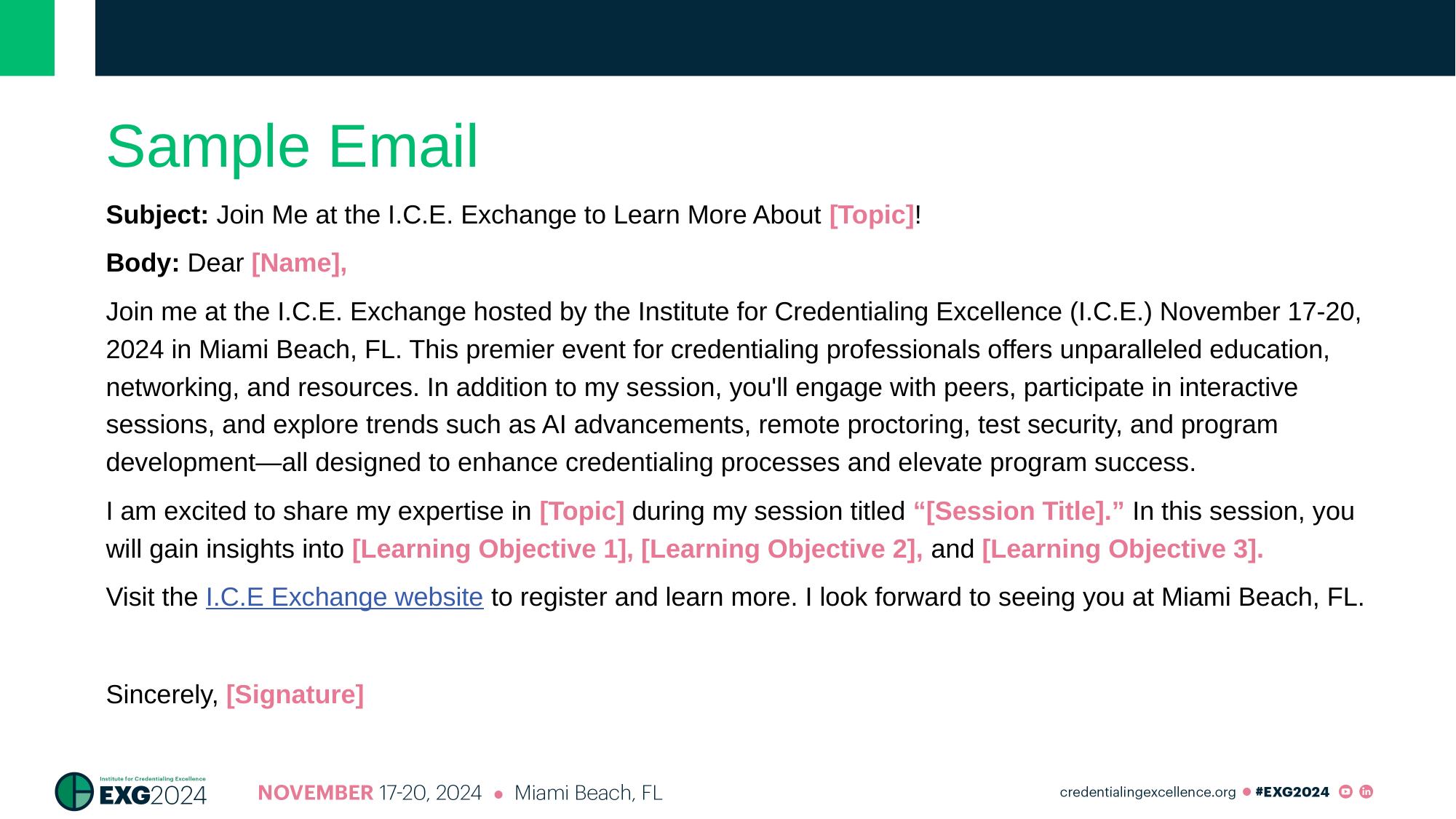

# Sample Email
Subject: Join Me at the I.C.E. Exchange to Learn More About [Topic]!
Body: Dear [Name],
Join me at the I.C.E. Exchange hosted by the Institute for Credentialing Excellence (I.C.E.) November 17-20, 2024 in Miami Beach, FL. This premier event for credentialing professionals offers unparalleled education, networking, and resources. In addition to my session, you'll engage with peers, participate in interactive sessions, and explore trends such as AI advancements, remote proctoring, test security, and program development—all designed to enhance credentialing processes and elevate program success.
I am excited to share my expertise in [Topic] during my session titled “[Session Title].” In this session, you will gain insights into [Learning Objective 1], [Learning Objective 2], and [Learning Objective 3].
Visit the I.C.E Exchange website to register and learn more. I look forward to seeing you at Miami Beach, FL.

Sincerely, [Signature]